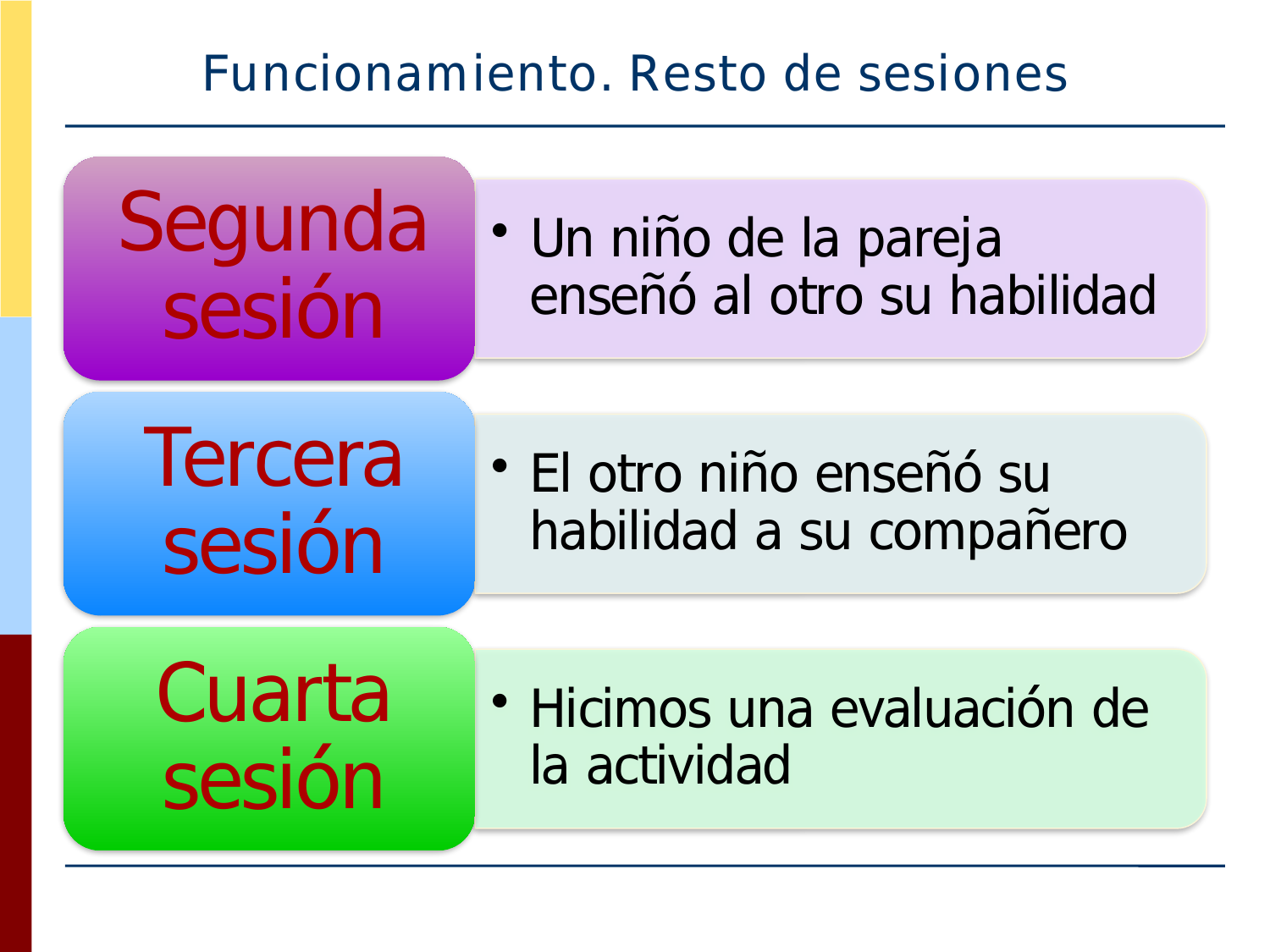

# Funcionamiento. Resto de sesiones
Un niño de la pareja enseñó al otro su habilidad
Segunda sesión
El otro niño enseñó su habilidad a su compañero
Tercera sesión
Hicimos una evaluación de la actividad
Cuarta sesión